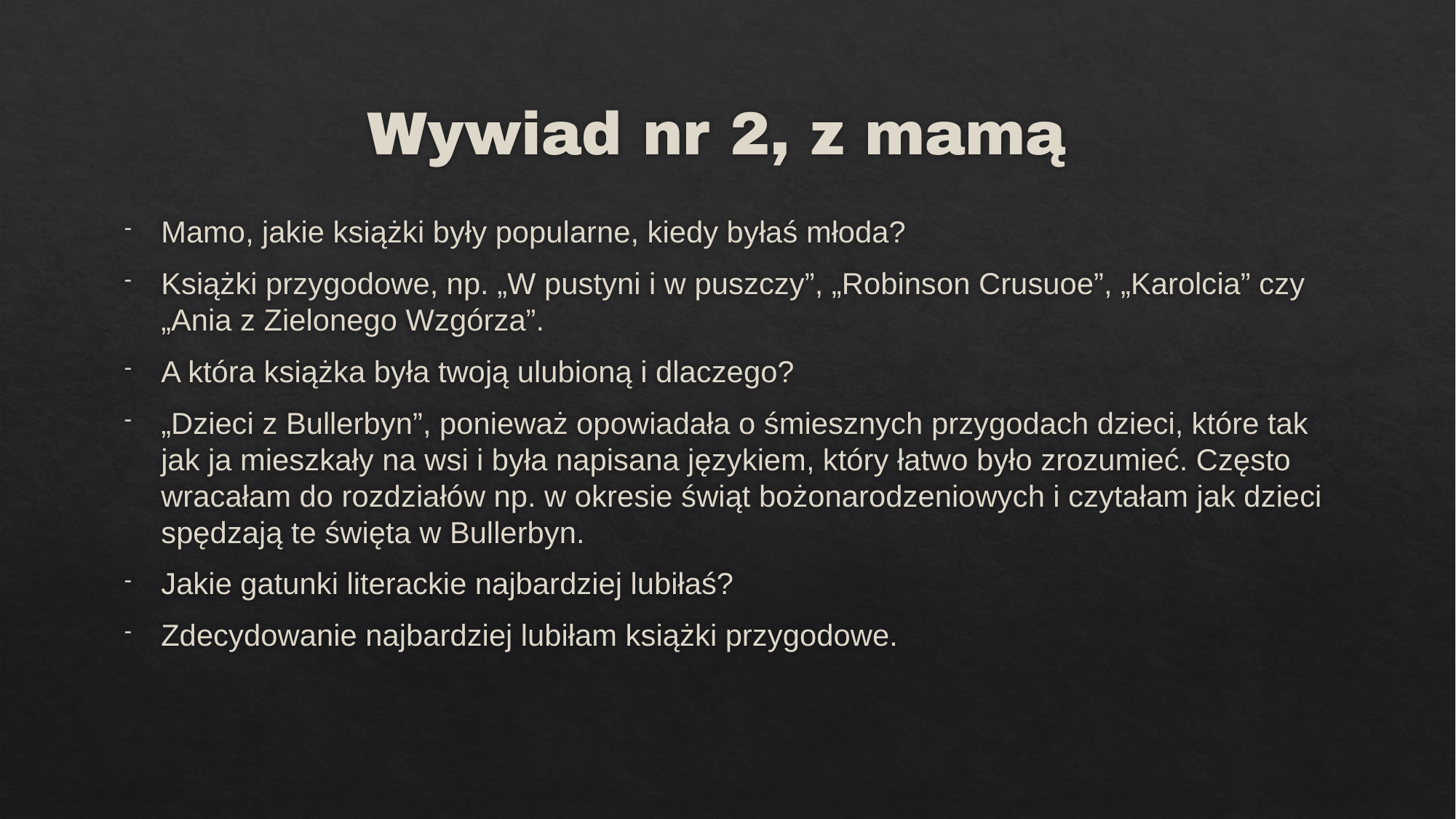

# Wywiad nr 2, z mamą
Mamo, jakie książki były popularne, kiedy byłaś młoda?
Książki przygodowe, np. „W pustyni i w puszczy”, „Robinson Crusuoe”, „Karolcia” czy „Ania z Zielonego Wzgórza”.
A która książka była twoją ulubioną i dlaczego?
„Dzieci z Bullerbyn”, ponieważ opowiadała o śmiesznych przygodach dzieci, które tak jak ja mieszkały na wsi i była napisana językiem, który łatwo było zrozumieć. Często wracałam do rozdziałów np. w okresie świąt bożonarodzeniowych i czytałam jak dzieci spędzają te święta w Bullerbyn.
Jakie gatunki literackie najbardziej lubiłaś?
Zdecydowanie najbardziej lubiłam książki przygodowe.